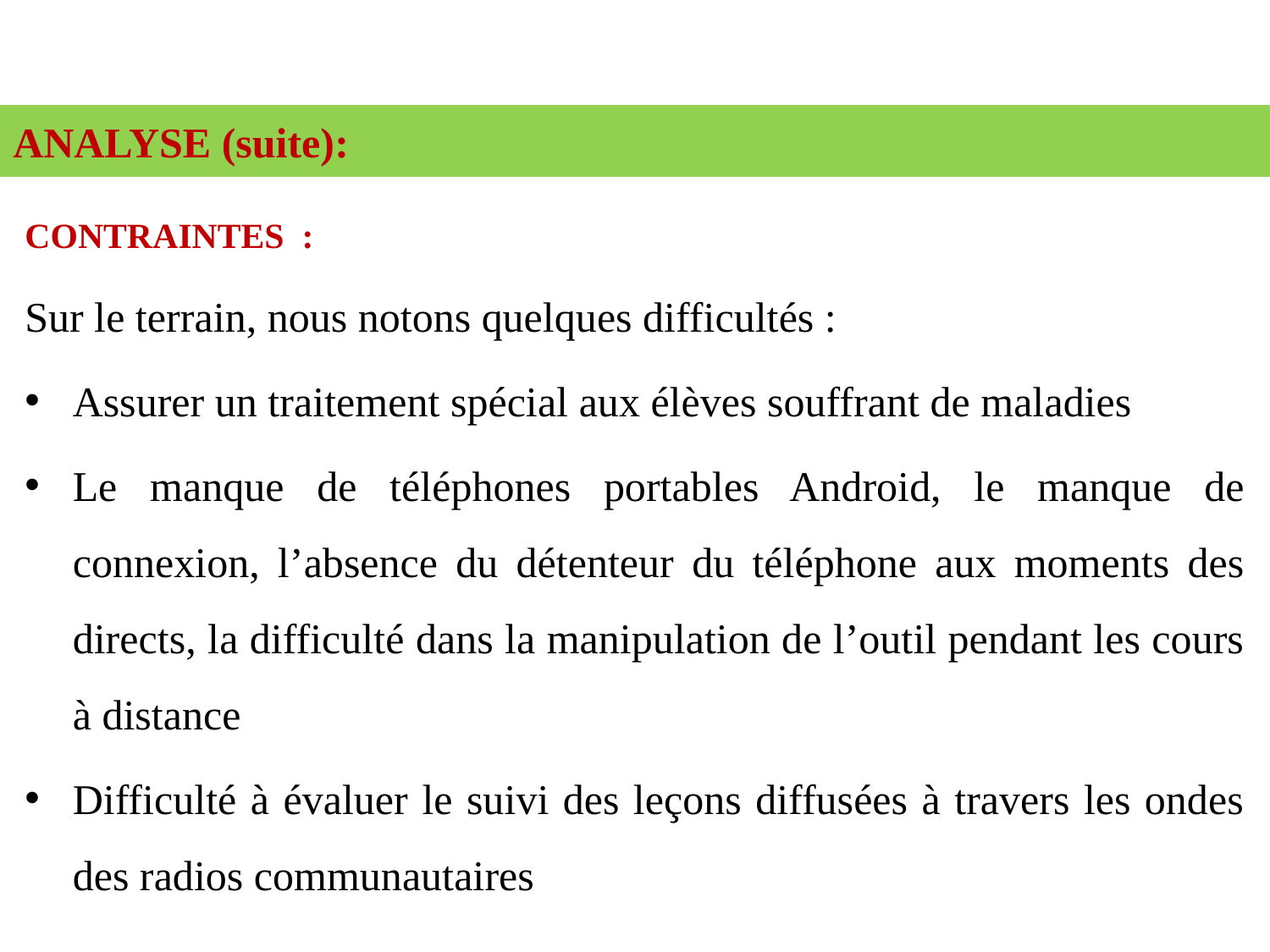

ANALYSE (suite):
CONTRAINTES  :
Sur le terrain, nous notons quelques difficultés :
Assurer un traitement spécial aux élèves souffrant de maladies
Le manque de téléphones portables Android, le manque de connexion, l’absence du détenteur du téléphone aux moments des directs, la difficulté dans la manipulation de l’outil pendant les cours à distance
Difficulté à évaluer le suivi des leçons diffusées à travers les ondes des radios communautaires